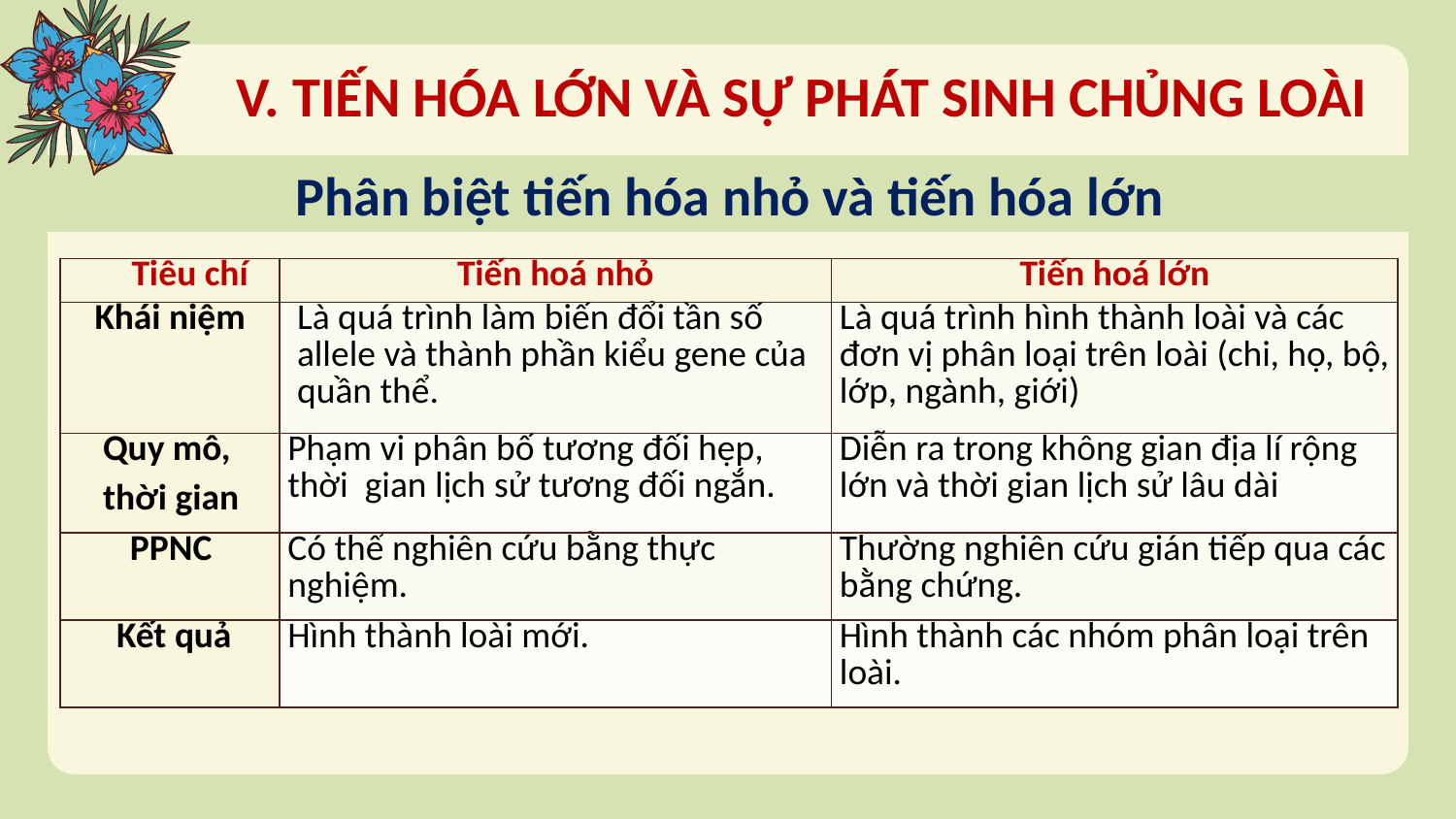

V. TIẾN HÓA LỚN VÀ SỰ PHÁT SINH CHỦNG LOÀI
Phân biệt tiến hóa nhỏ và tiến hóa lớn
| Tiêu chí | Tiến hoá nhỏ | Tiến hoá lớn |
| --- | --- | --- |
| Khái niệm | Là quá trình làm biến đổi tần số allele và thành phần kiểu gene của quần thể. | Là quá trình hình thành loài và các đơn vị phân loại trên loài (chi, họ, bộ, lớp, ngành, giới) |
| Quy mô, thời gian | Phạm vi phân bố tương đối hẹp, thời gian lịch sử tương đối ngắn. | Diễn ra trong không gian địa lí rộng lớn và thời gian lịch sử lâu dài |
| PPNC | Có thể nghiên cứu bằng thực nghiệm. | Thường nghiên cứu gián tiếp qua các bằng chứng. |
| Kết quả | Hình thành loài mới. | Hình thành các nhóm phân loại trên loài. |